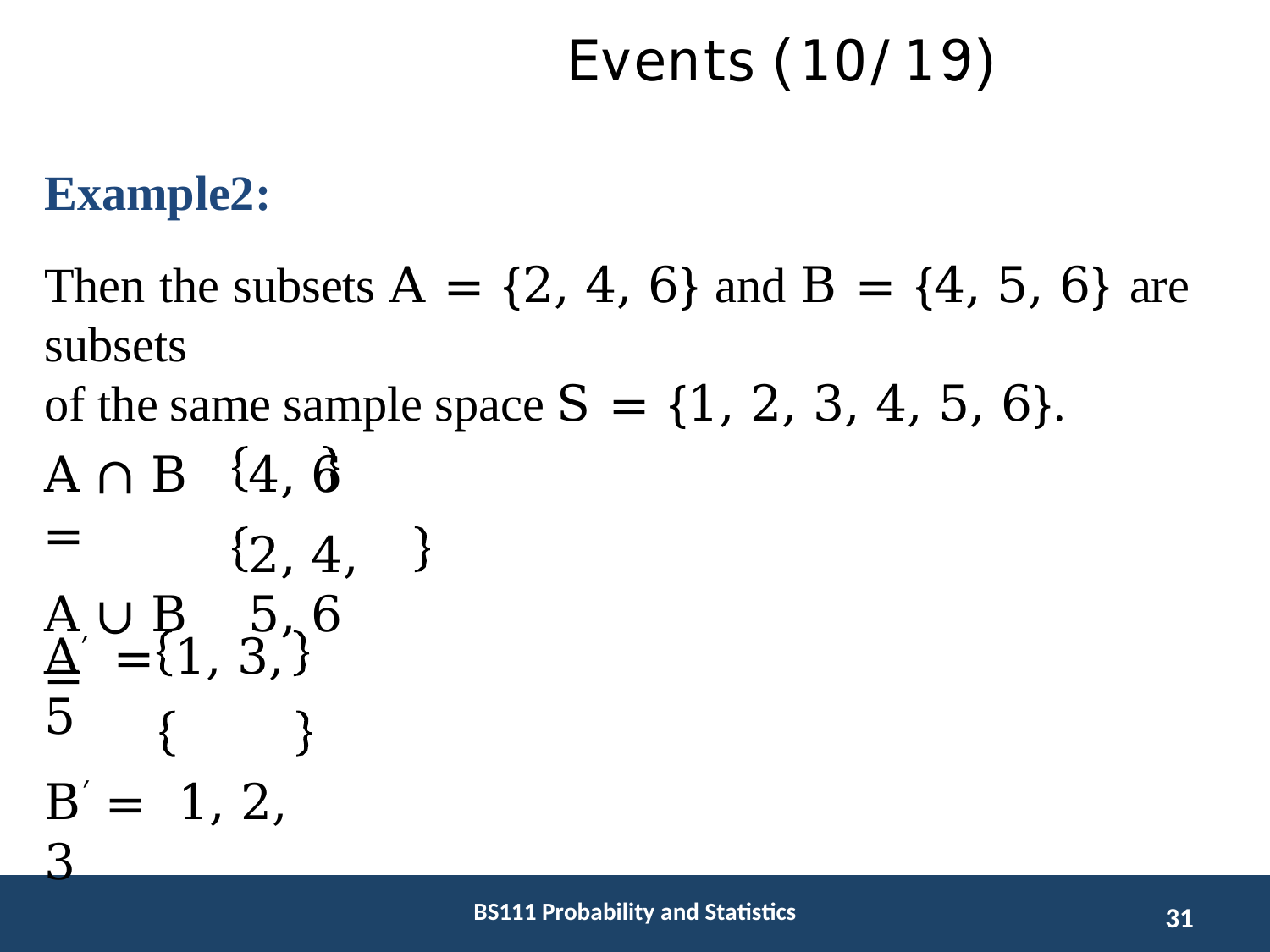

# Events (10/19)
Example2:
Then the subsets A = {2, 4, 6} and B = {4, 5, 6} are subsets
of the same sample space S = {1, 2, 3, 4, 5, 6}.
A ∩ B =
A ∪ B =
4, 6
2, 4, 5, 6

A′  =	1, 3, 5
B′ =	1, 2, 3

BS111 Probability and Statistics
31